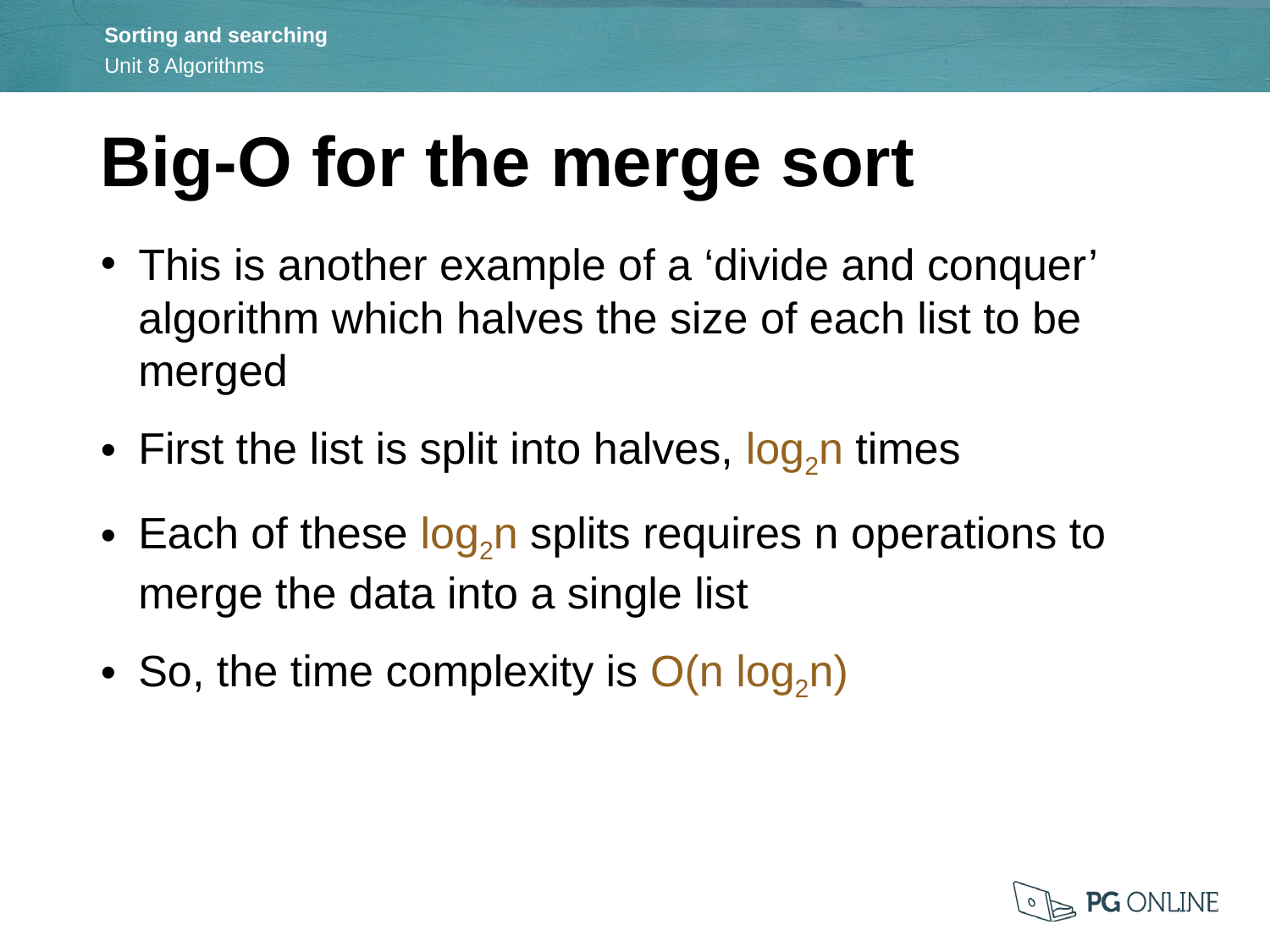

Big-O for the merge sort
This is another example of a ‘divide and conquer’ algorithm which halves the size of each list to be merged
First the list is split into halves, log2n times
Each of these log2n splits requires n operations to merge the data into a single list
So, the time complexity is O(n log2n)